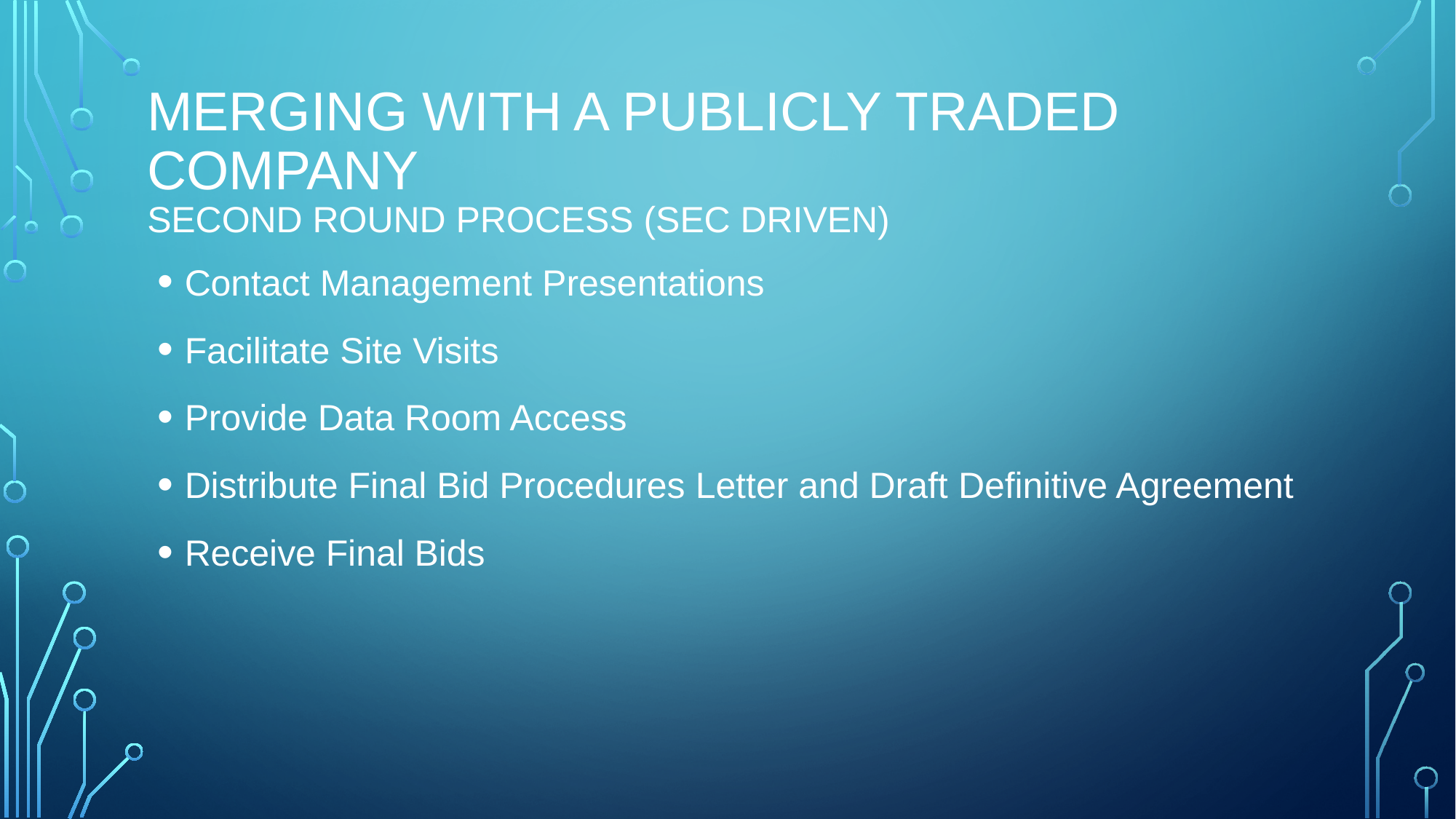

# Merging with a publicly traded company second round process (SEC driven)
Contact Management Presentations
Facilitate Site Visits
Provide Data Room Access
Distribute Final Bid Procedures Letter and Draft Definitive Agreement
Receive Final Bids